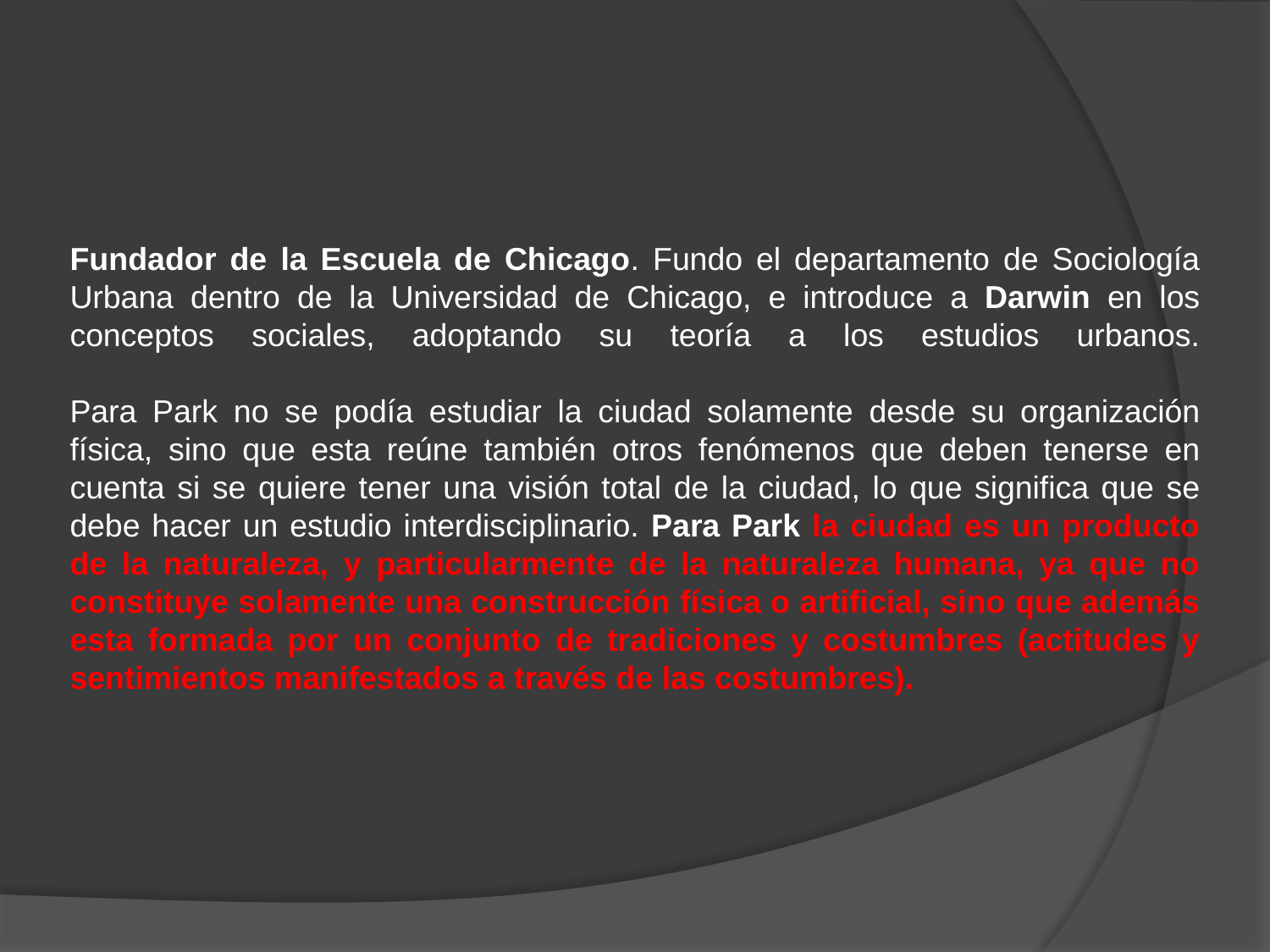

# Fundador de la Escuela de Chicago. Fundo el departamento de Sociología Urbana dentro de la Universidad de Chicago, e introduce a Darwin en los conceptos sociales, adoptando su teoría a los estudios urbanos. Para Park no se podía estudiar la ciudad solamente desde su organización física, sino que esta reúne también otros fenómenos que deben tenerse en cuenta si se quiere tener una visión total de la ciudad, lo que significa que se debe hacer un estudio interdisciplinario. Para Park la ciudad es un producto de la naturaleza, y particularmente de la naturaleza humana, ya que no constituye solamente una construcción física o artificial, sino que además esta formada por un conjunto de tradiciones y costumbres (actitudes y sentimientos manifestados a través de las costumbres).